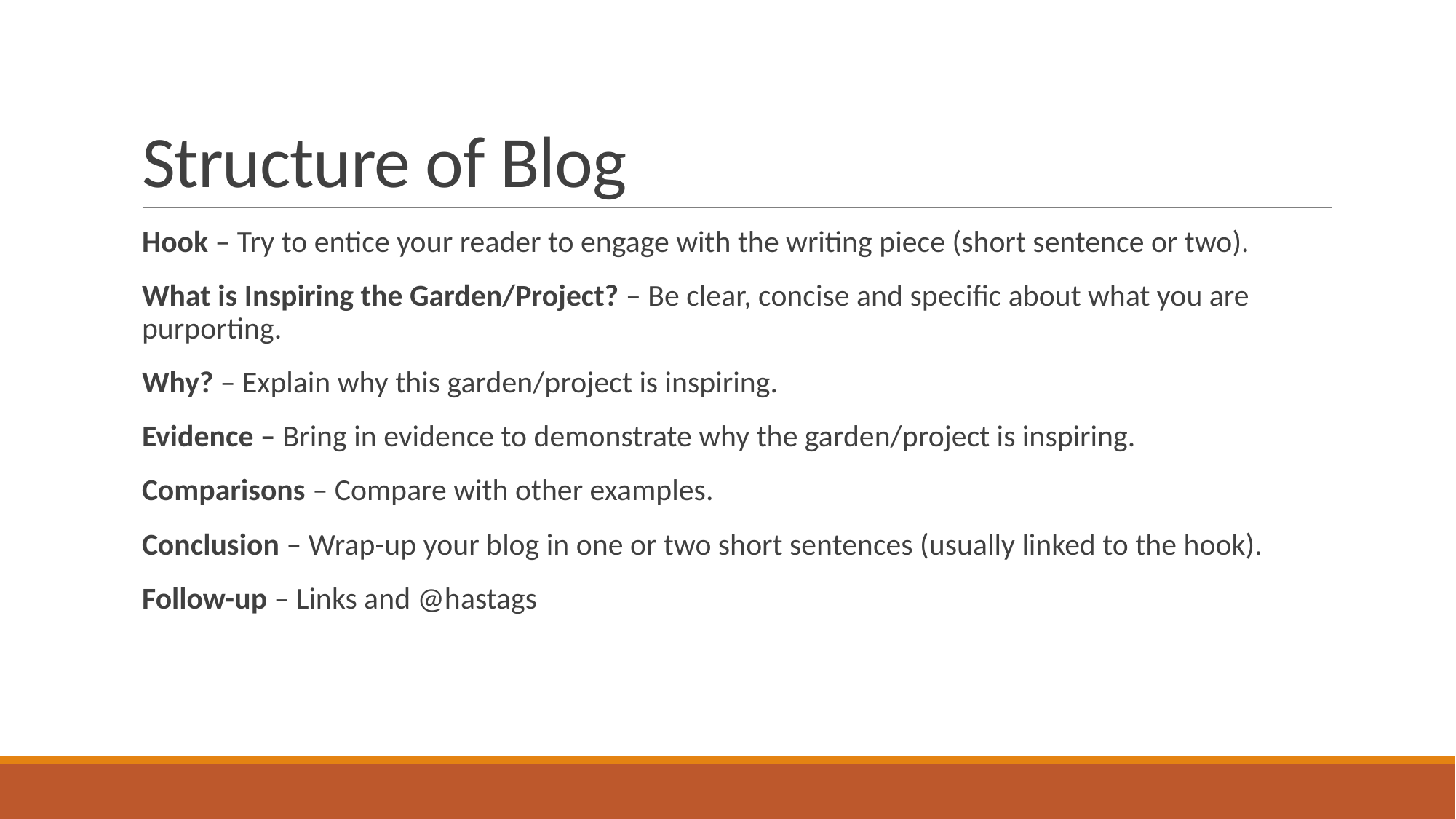

# Structure of Blog
Hook – Try to entice your reader to engage with the writing piece (short sentence or two).
What is Inspiring the Garden/Project? – Be clear, concise and specific about what you are purporting.
Why? – Explain why this garden/project is inspiring.
Evidence – Bring in evidence to demonstrate why the garden/project is inspiring.
Comparisons – Compare with other examples.
Conclusion – Wrap-up your blog in one or two short sentences (usually linked to the hook).
Follow-up – Links and @hastags